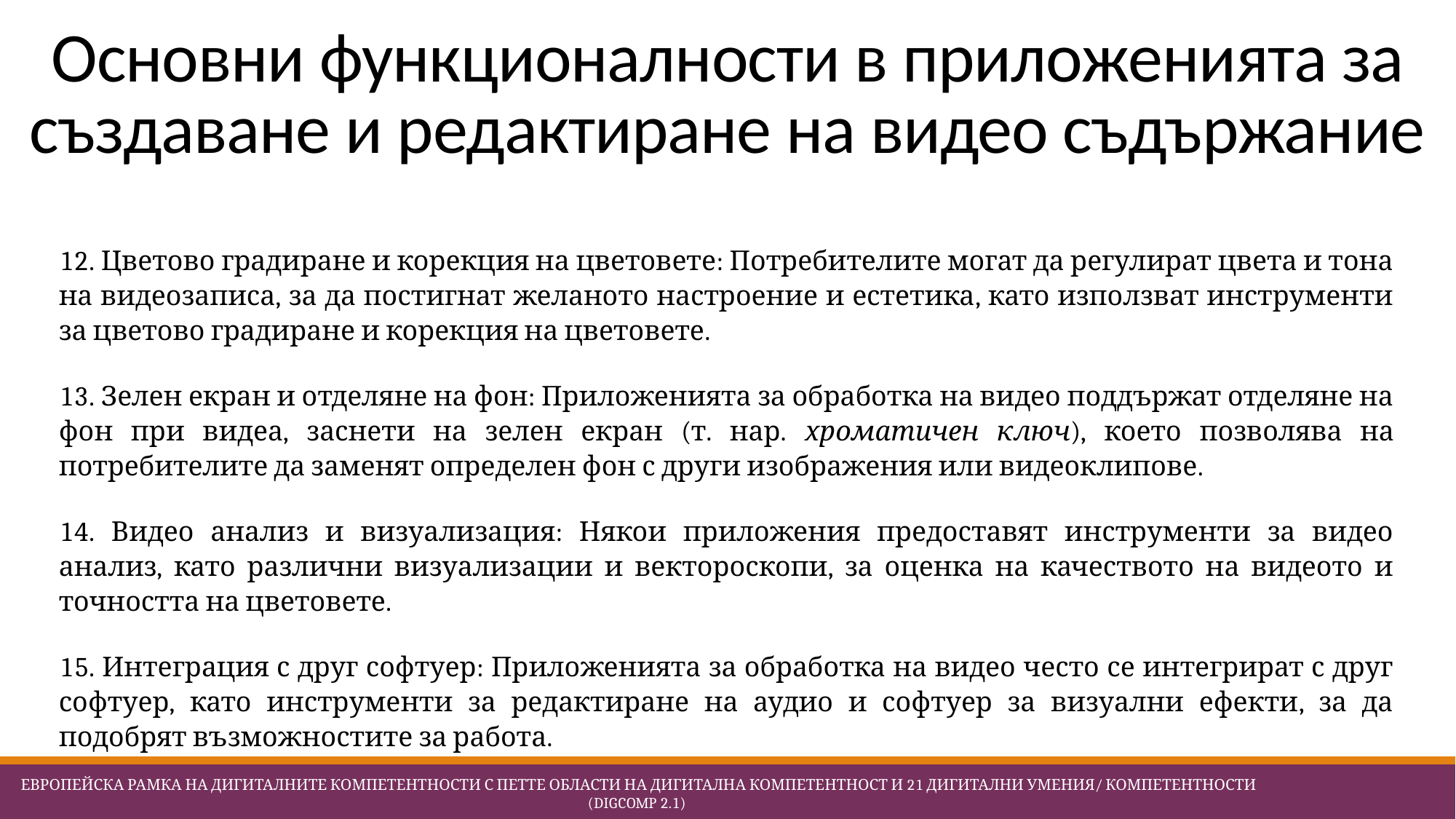

# Основни функционалности в приложенията за създаване и редактиране на видео съдържание
12. Цветово градиране и корекция на цветовете: Потребителите могат да регулират цвета и тона на видеозаписа, за да постигнат желаното настроение и естетика, като използват инструменти за цветово градиране и корекция на цветовете.
13. Зелен екран и отделяне на фон: Приложенията за обработка на видео поддържат отделяне на фон при видеа, заснети на зелен екран (т. нар. хроматичен ключ), което позволява на потребителите да заменят определен фон с други изображения или видеоклипове.
14. Видео анализ и визуализация: Някои приложения предоставят инструменти за видео анализ, като различни визуализации и вектороскопи, за оценка на качеството на видеото и точността на цветовете.
15. Интеграция с друг софтуер: Приложенията за обработка на видео често се интегрират с друг софтуер, като инструменти за редактиране на аудио и софтуер за визуални ефекти, за да подобрят възможностите за работа.
 Европейска Рамка на дигиталните компетентности с петте области на дигитална компетентност и 21 дигитални умения/ компетентности (DigComp 2.1)